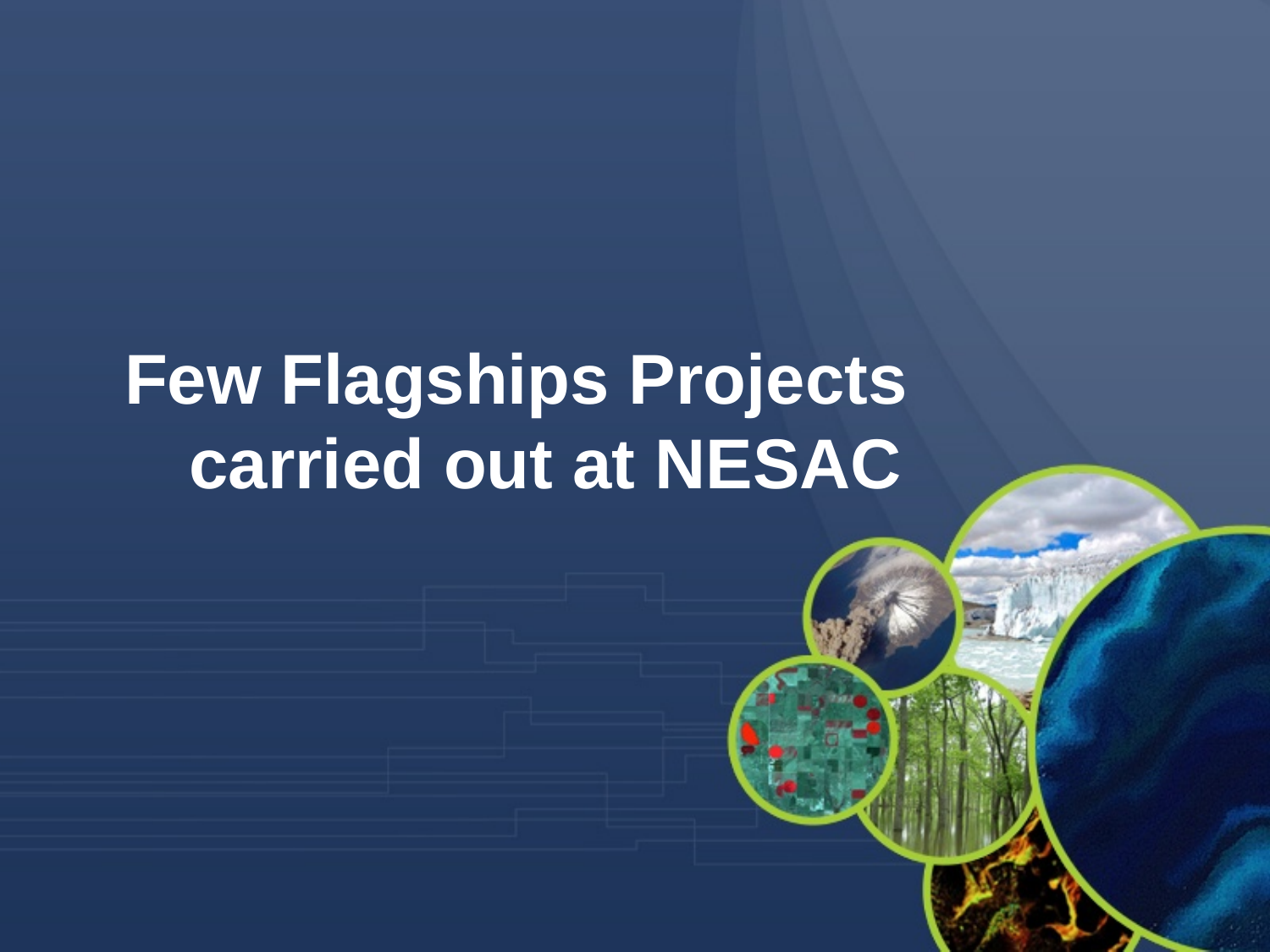

Few Flagships Projects    carried out at NESAC